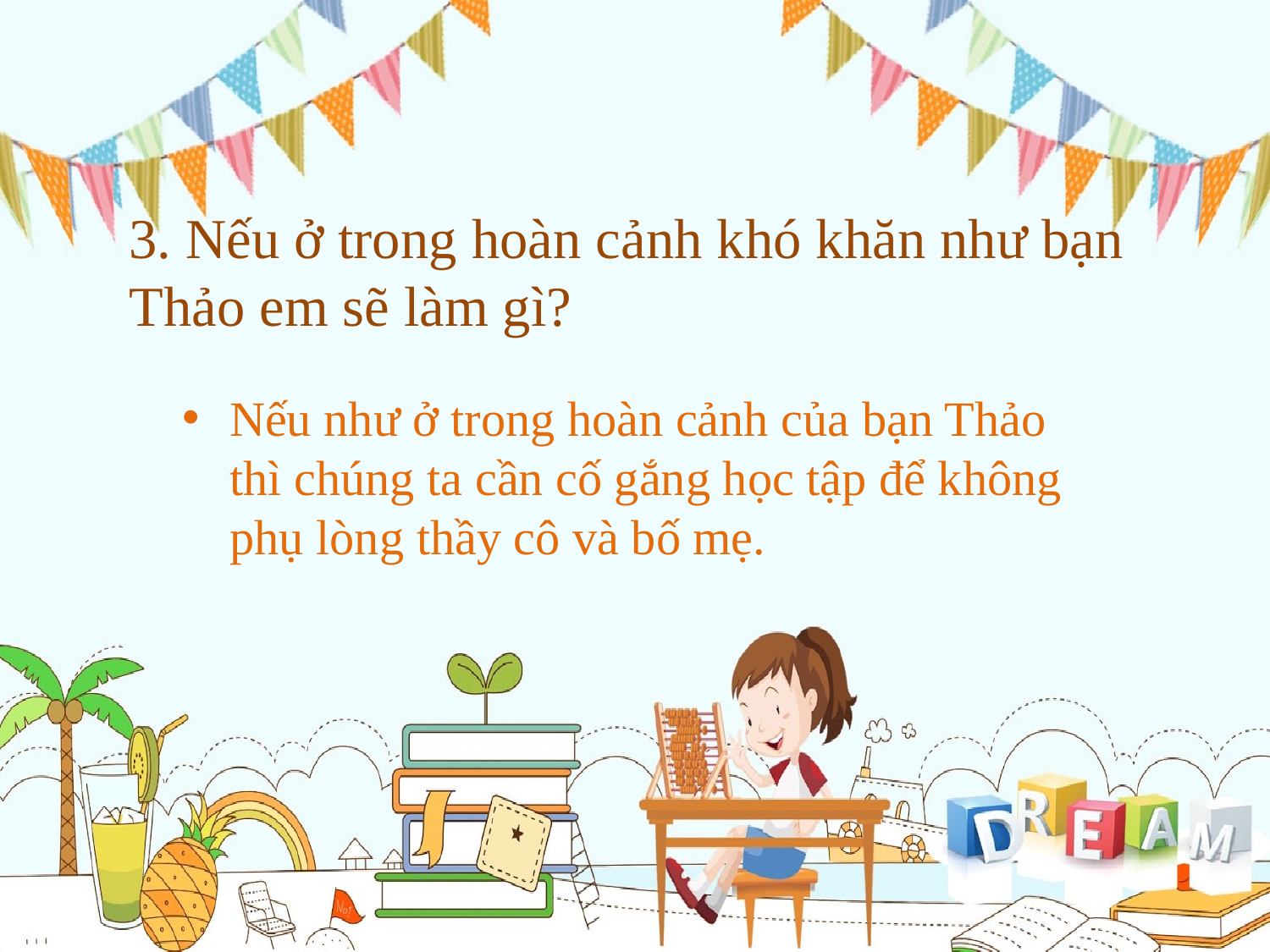

# 3. Nếu ở trong hoàn cảnh khó khăn như bạn Thảo em sẽ làm gì?
Nếu như ở trong hoàn cảnh của bạn Thảo thì chúng ta cần cố gắng học tập để không phụ lòng thầy cô và bố mẹ.